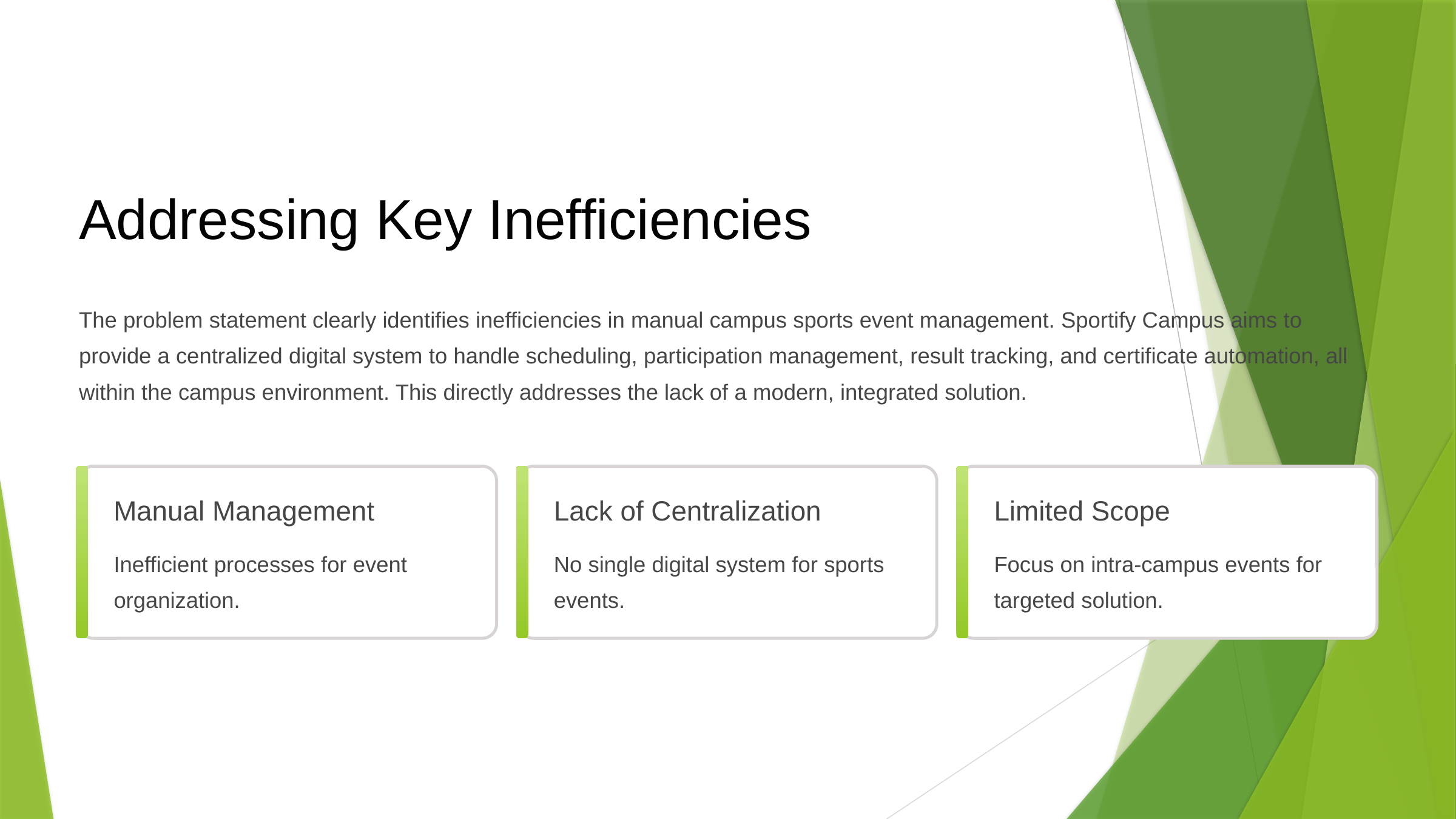

Addressing Key Inefficiencies
The problem statement clearly identifies inefficiencies in manual campus sports event management. Sportify Campus aims to provide a centralized digital system to handle scheduling, participation management, result tracking, and certificate automation, all within the campus environment. This directly addresses the lack of a modern, integrated solution.

Manual Management
Lack of Centralization
Limited Scope
Inefficient processes for event organization.
No single digital system for sports events.
Focus on intra-campus events for targeted solution.